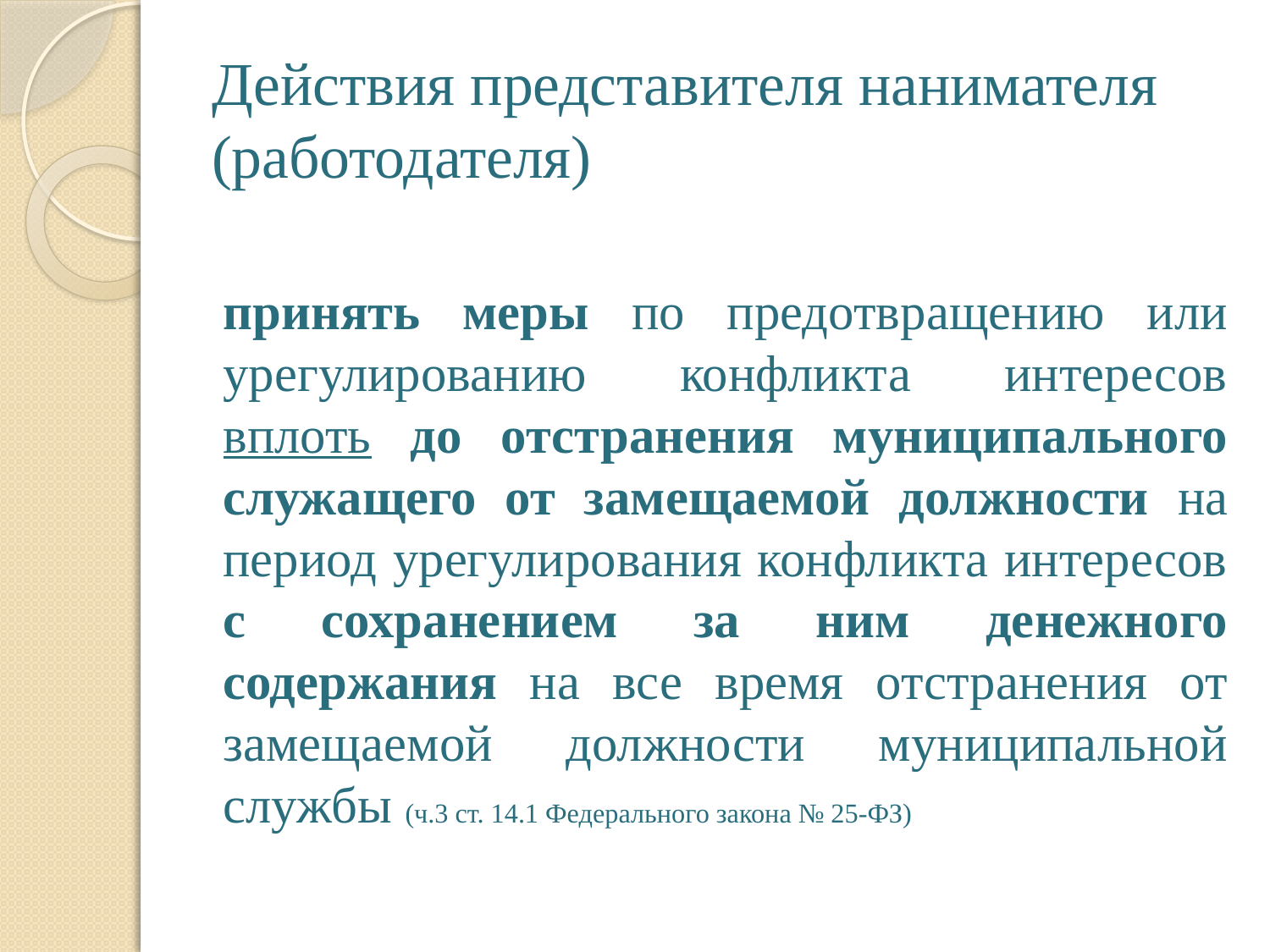

# Действия представителя нанимателя (работодателя)

принять меры по предотвращению или урегулированию конфликта интересов вплоть до отстранения муниципального служащего от замещаемой должности на период урегулирования конфликта интересов с сохранением за ним денежного содержания на все время отстранения от замещаемой должности муниципальной службы (ч.3 ст. 14.1 Федерального закона № 25-ФЗ)